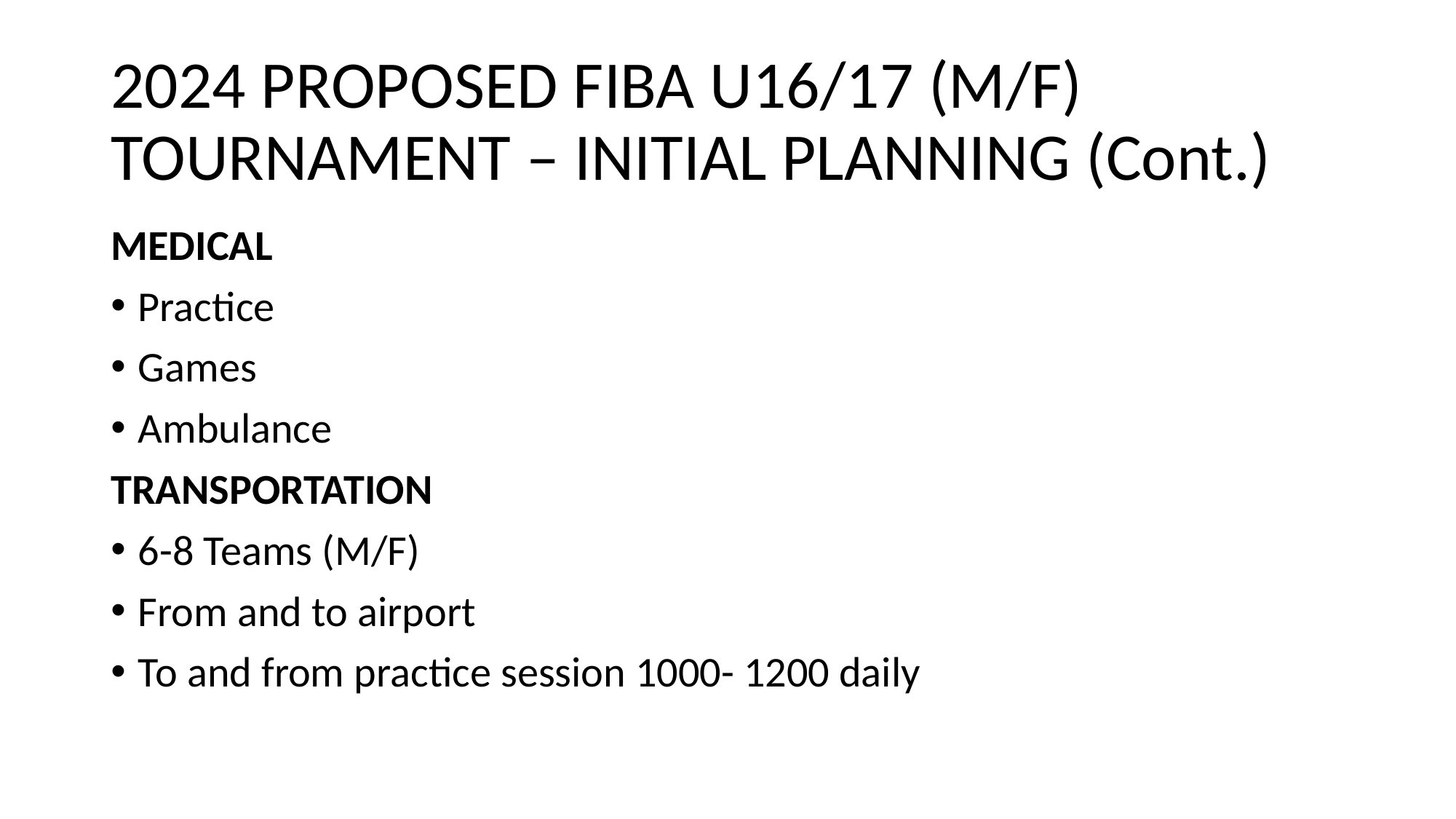

# 2024 PROPOSED FIBA U16/17 (M/F) TOURNAMENT – INITIAL PLANNING (Cont.)
MEDICAL
Practice
Games
Ambulance
TRANSPORTATION
6-8 Teams (M/F)
From and to airport
To and from practice session 1000- 1200 daily